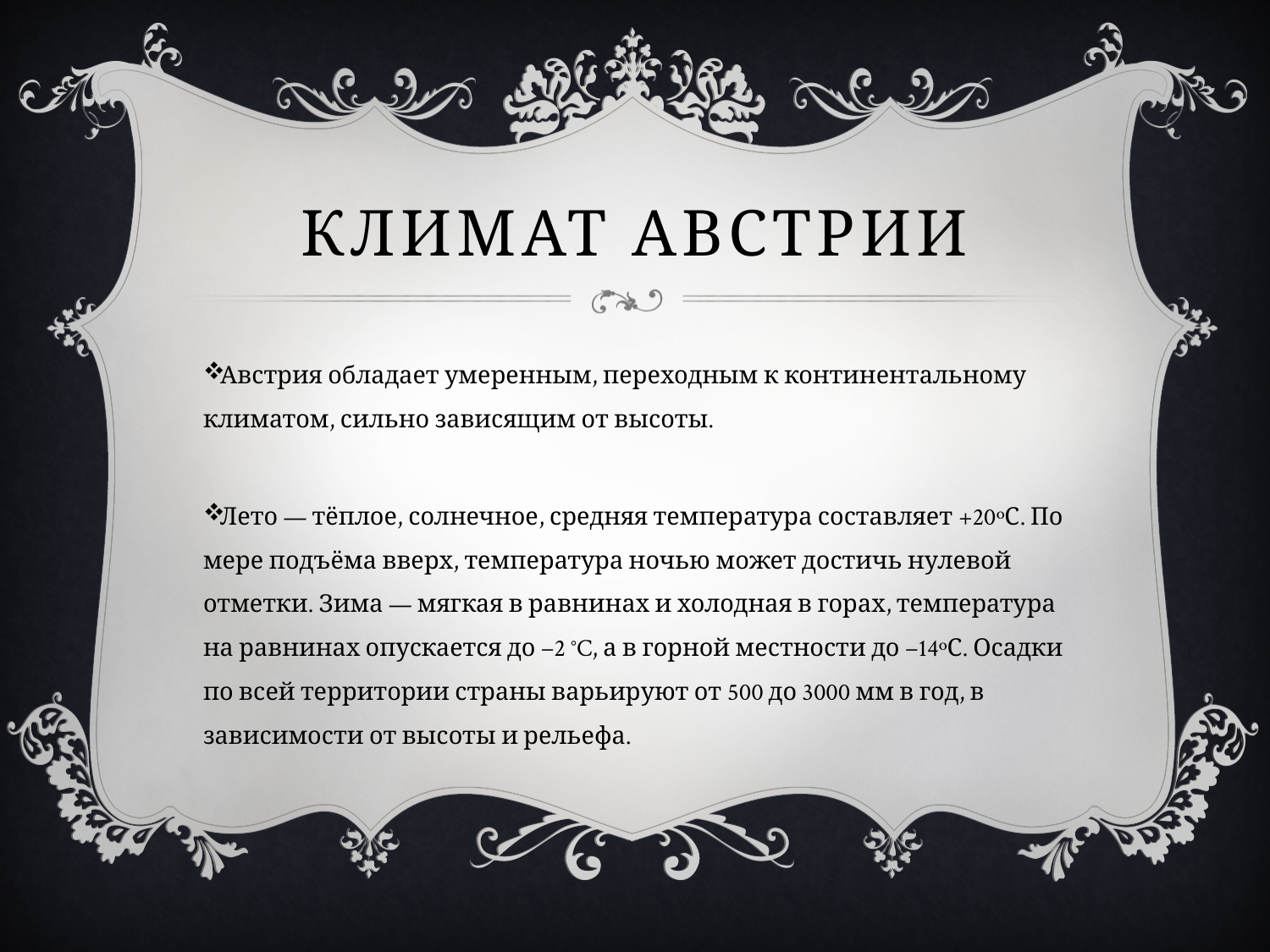

# Климат Австрии
Австрия обладает умеренным, переходным к континентальному климатом, сильно зависящим от высоты.

Лето — тёплое, солнечное, средняя температура составляет +20ºС. По мере подъёма вверх, температура ночью может достичь нулевой отметки. Зима — мягкая в равнинах и холодная в горах, температура на равнинах опускается до −2 °C, а в горной местности до −14ºС. Осадки по всей территории страны варьируют от 500 до 3000 мм в год, в зависимости от высоты и рельефа.